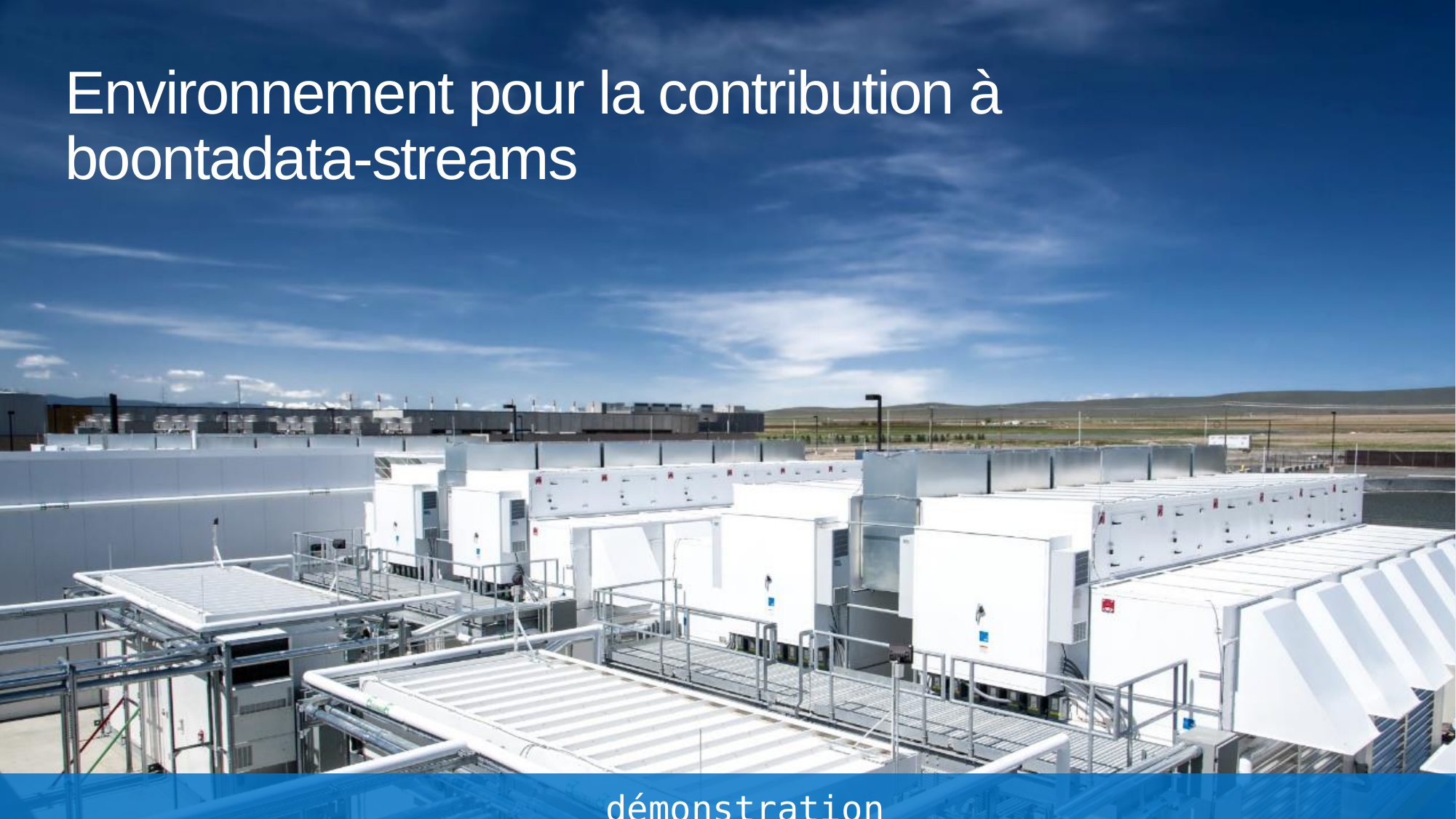

# Environnement pour la contribution à boontadata-streams